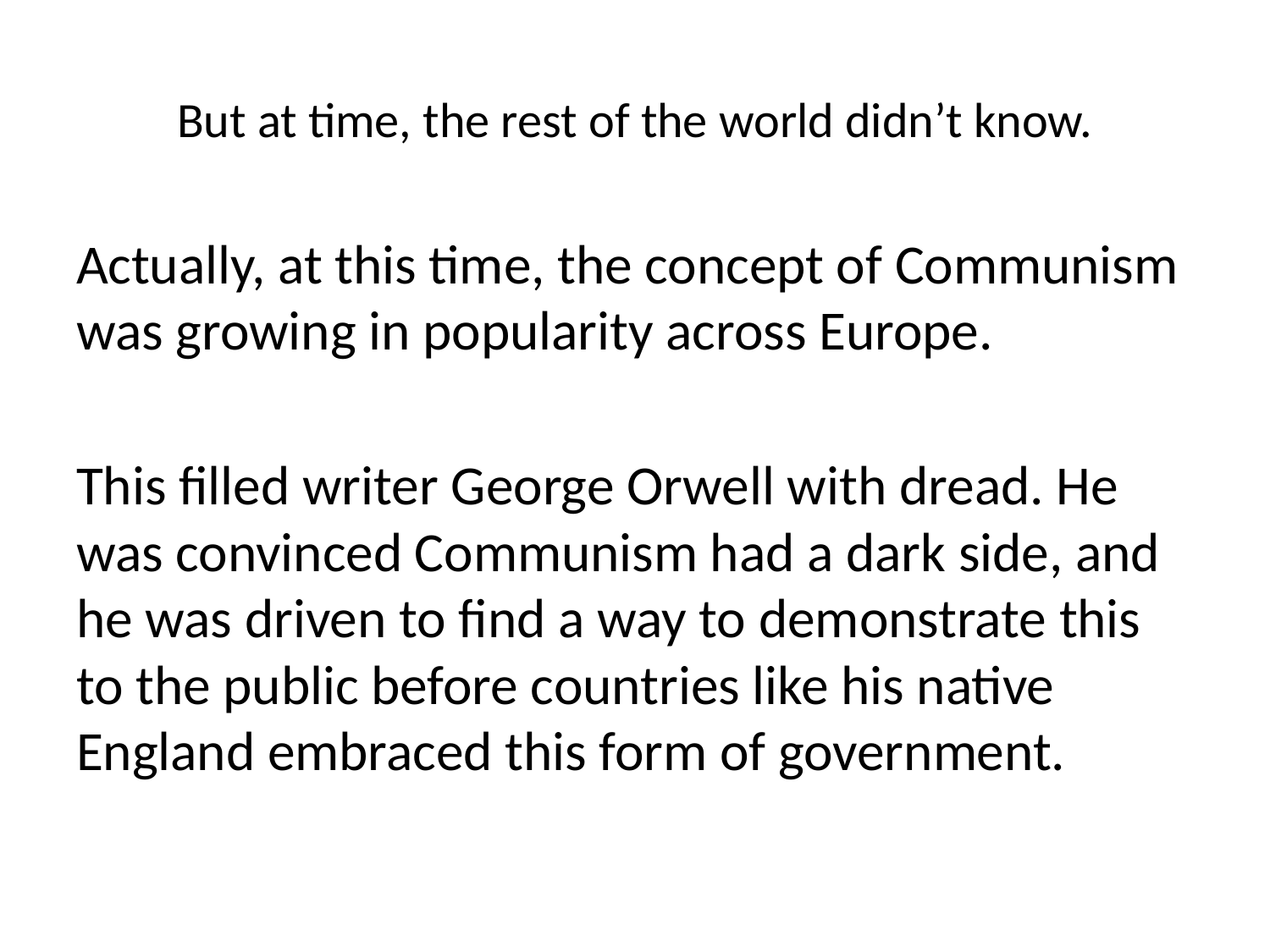

# But at time, the rest of the world didn’t know.
Actually, at this time, the concept of Communism was growing in popularity across Europe.

This filled writer George Orwell with dread. He was convinced Communism had a dark side, and he was driven to find a way to demonstrate this to the public before countries like his native England embraced this form of government.